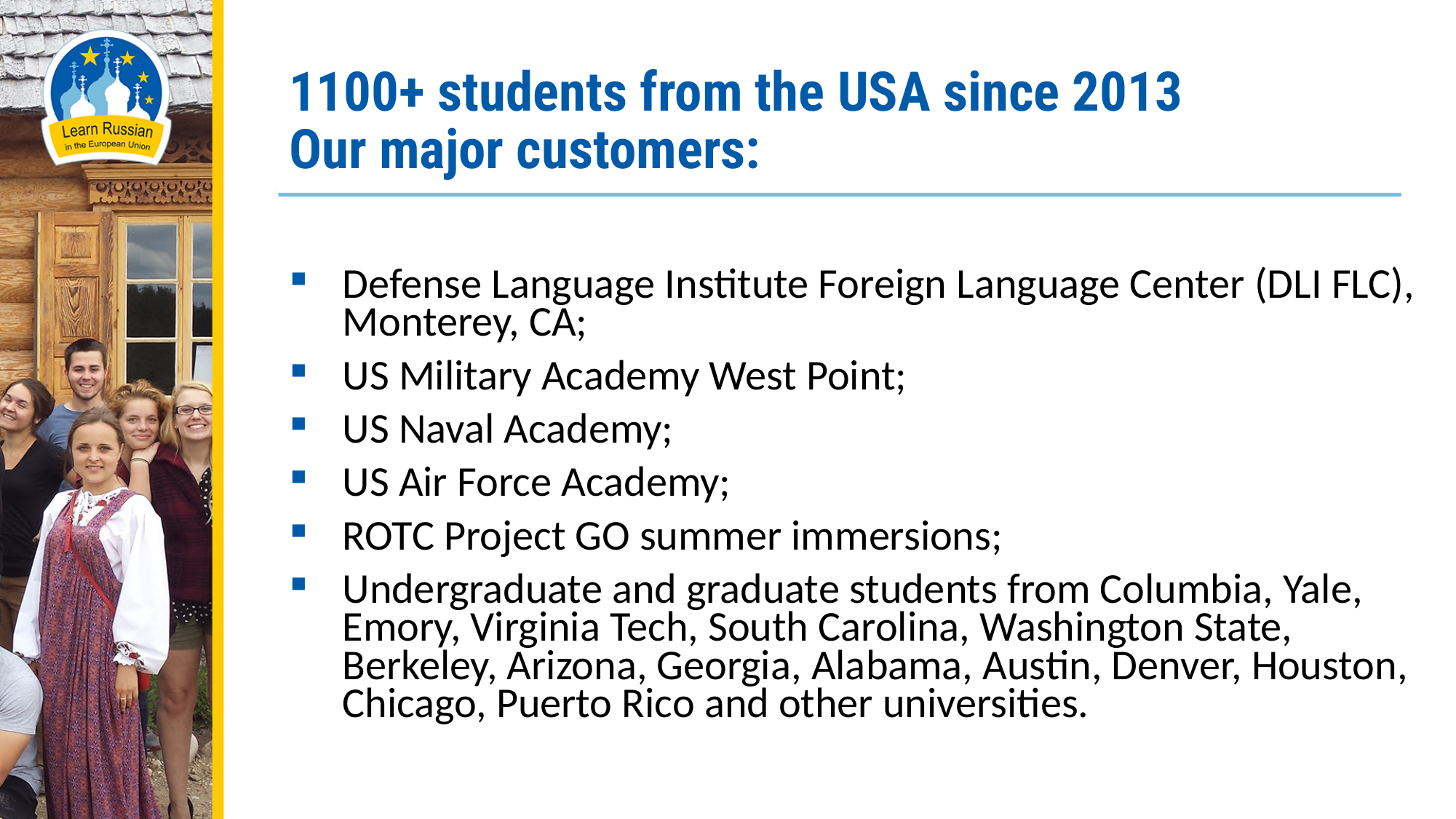

# 1100+ students from the USA since 2013 Our major customers:
Defense Language Institute Foreign Language Center (DLI FLC), Monterey, CA;
US Military Academy West Point;
US Naval Academy;
US Air Force Academy;
ROTC Project GO summer immersions;
Undergraduate and graduate students from Columbia, Yale, Emory, Virginia Tech, South Carolina, Washington State, Berkeley, Arizona, Georgia, Alabama, Austin, Denver, Houston, Chicago, Puerto Rico and other universities.